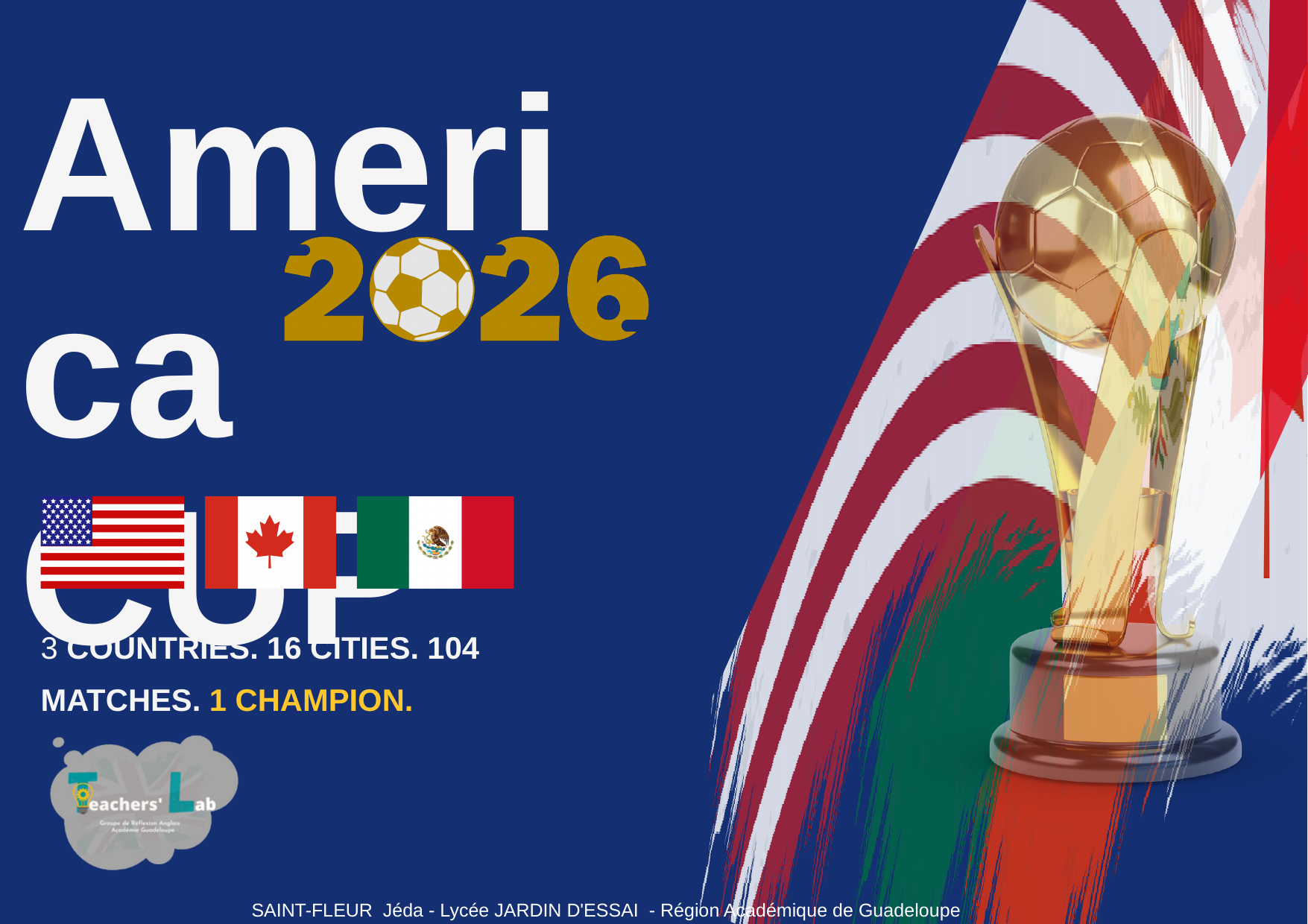

America CUP

3 COUNTRIES. 16 CITIES. 104 MATCHES. 1 CHAMPION.

SAINT-FLEUR  Jéda - Lycée JARDIN D'ESSAI  - Région Académique de Guadeloupe